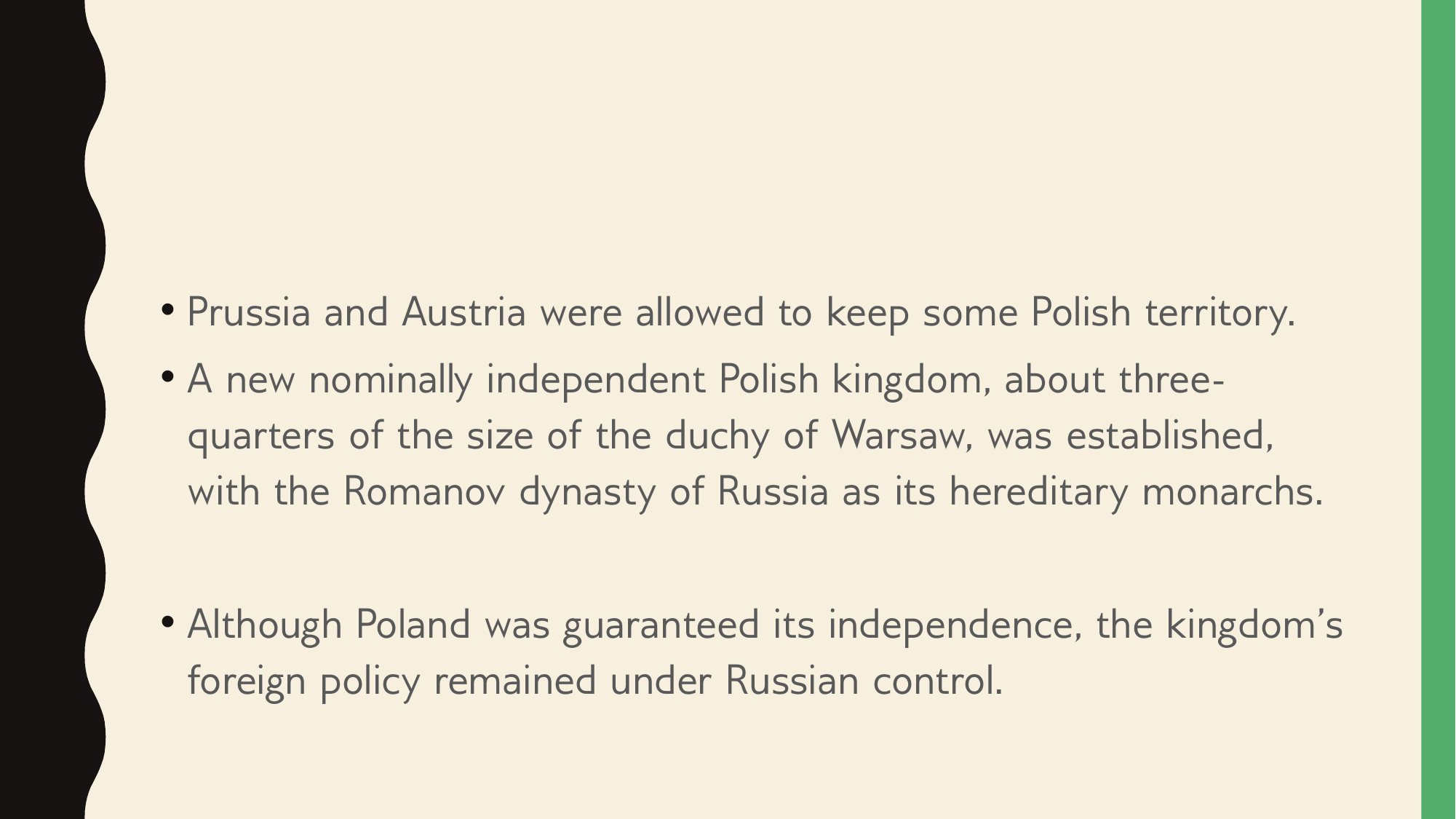

#
Prussia and Austria were allowed to keep some Polish territory.
A new nominally independent Polish kingdom, about three-quarters of the size of the duchy of Warsaw, was established, with the Romanov dynasty of Russia as its hereditary monarchs.

Although Poland was guaranteed its independence, the kingdom’s foreign policy remained under Russian control.